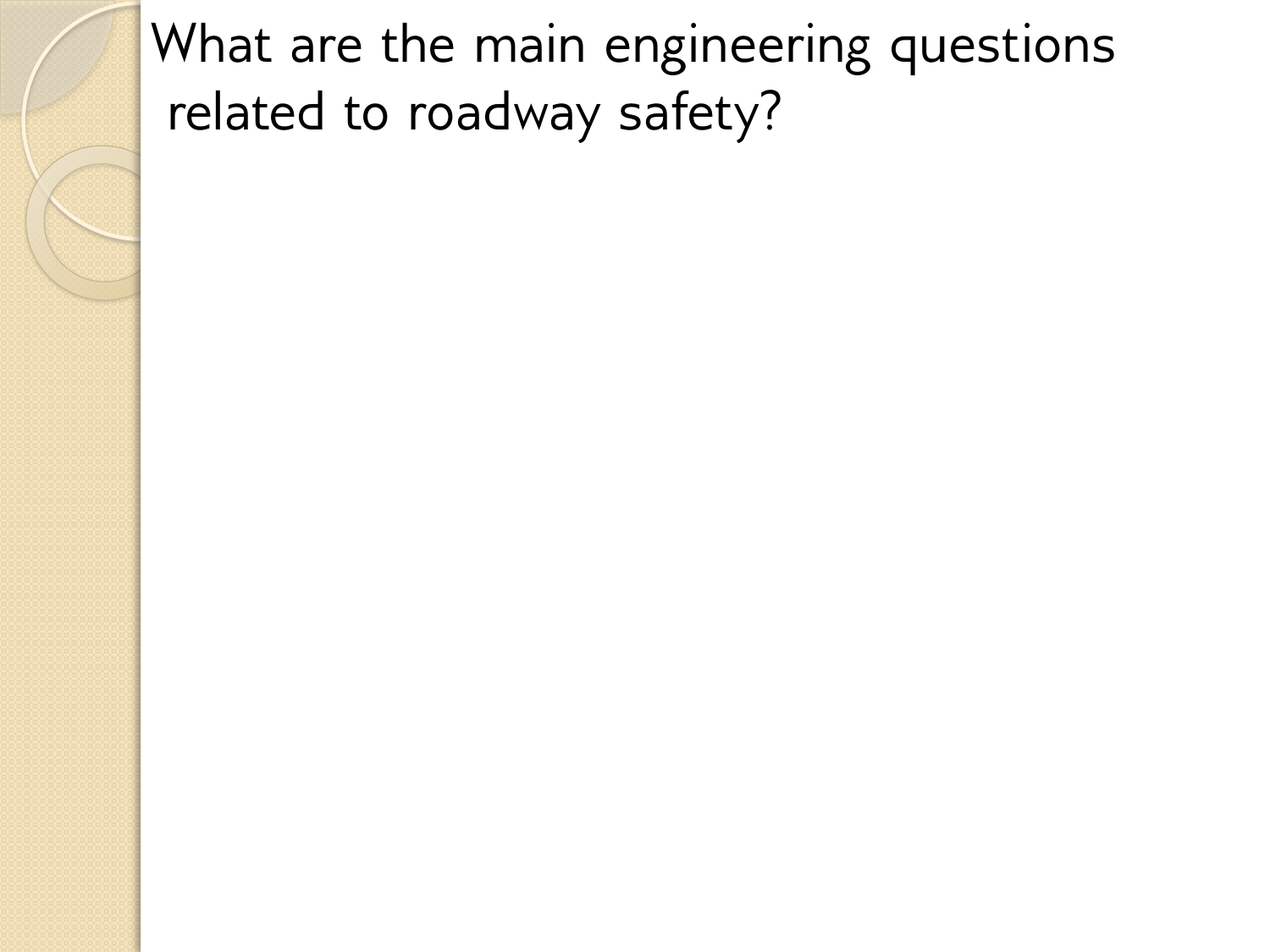

What are the main engineering questions
 related to roadway safety?